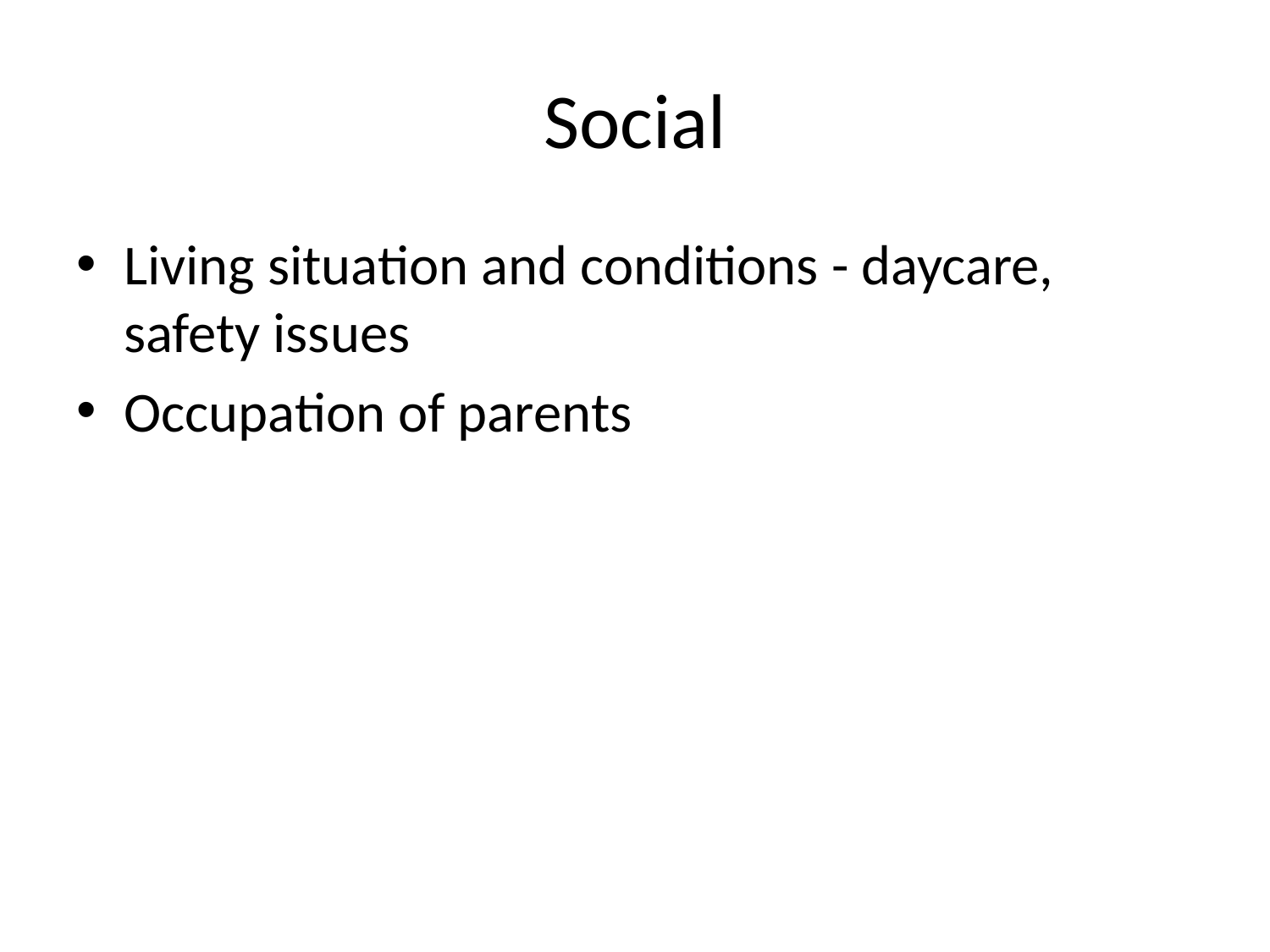

# Social
Living situation and conditions - daycare, safety issues
Occupation of parents